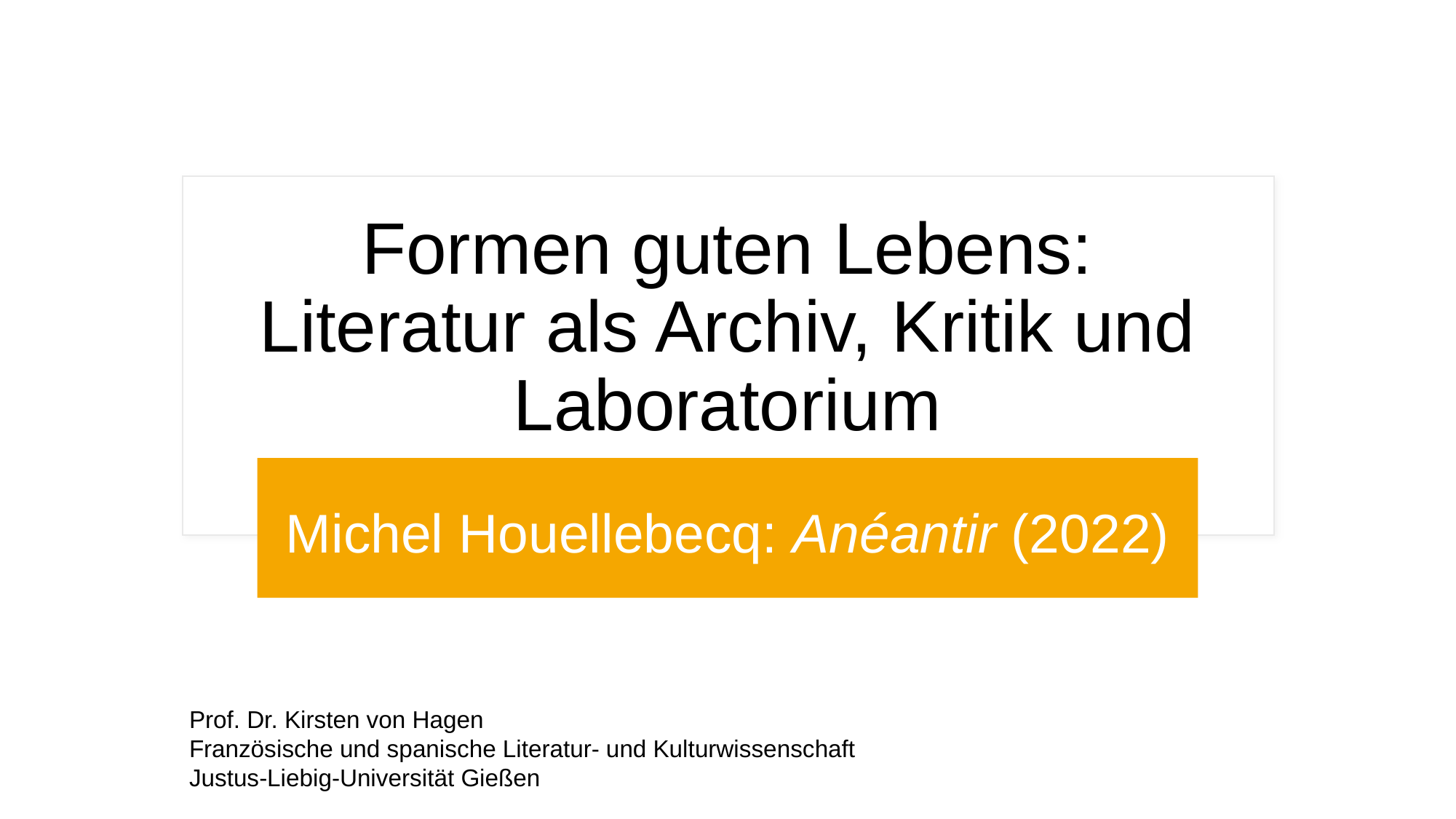

# Formen guten Lebens: Literatur als Archiv, Kritik und Laboratorium
Michel Houellebecq: Anéantir (2022)
Prof. Dr. Kirsten von Hagen
Französische und spanische Literatur- und Kulturwissenschaft
Justus-Liebig-Universität Gießen